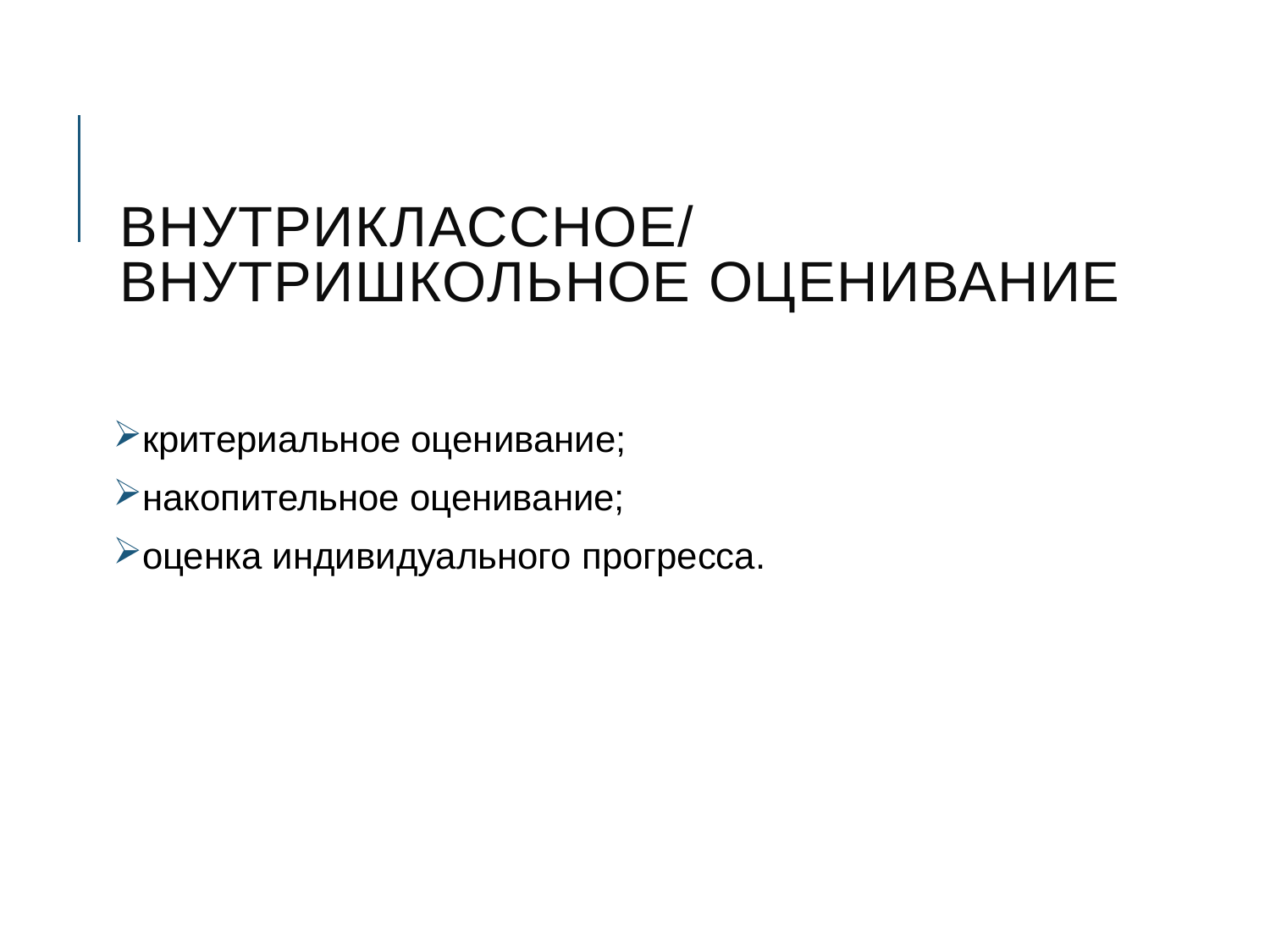

# Внутриклассное/внутришкольное оценивание
критериальное оценивание;
накопительное оценивание;
оценка индивидуального прогресса.